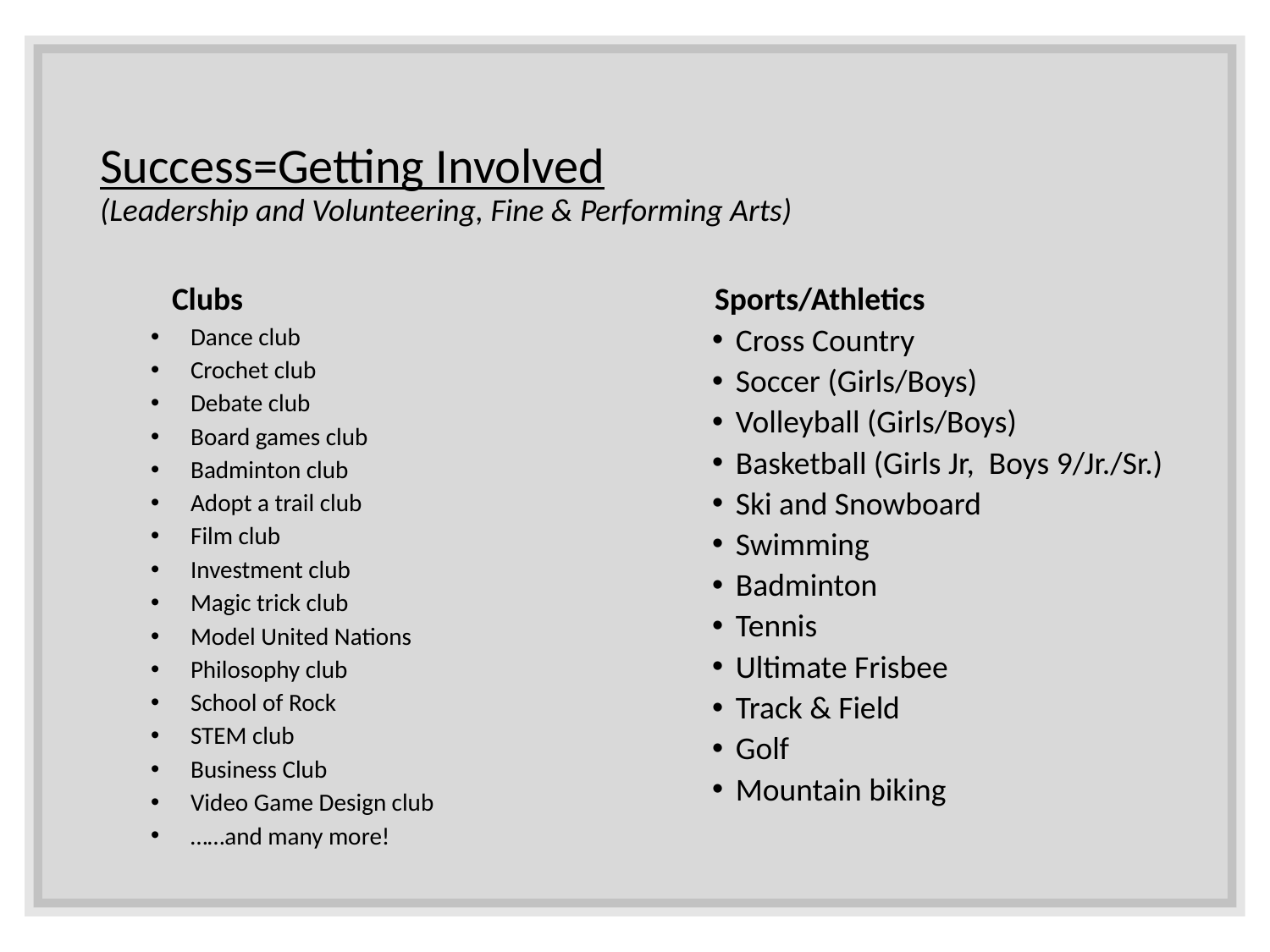

# Success=Getting Involved (Leadership and Volunteering, Fine & Performing Arts)
          Clubs
Dance club
Crochet club
Debate club
Board games club
Badminton club
Adopt a trail club
Film club
Investment club
Magic trick club
Model United Nations
Philosophy club
School of Rock
STEM club
Business Club
Video Game Design club
……and many more!

       Sports/Athletics
Cross Country
Soccer (Girls/Boys)
Volleyball (Girls/Boys)
Basketball (Girls Jr,  Boys 9/Jr./Sr.)
Ski and Snowboard
Swimming
Badminton
Tennis
Ultimate Frisbee
Track & Field
Golf
Mountain biking